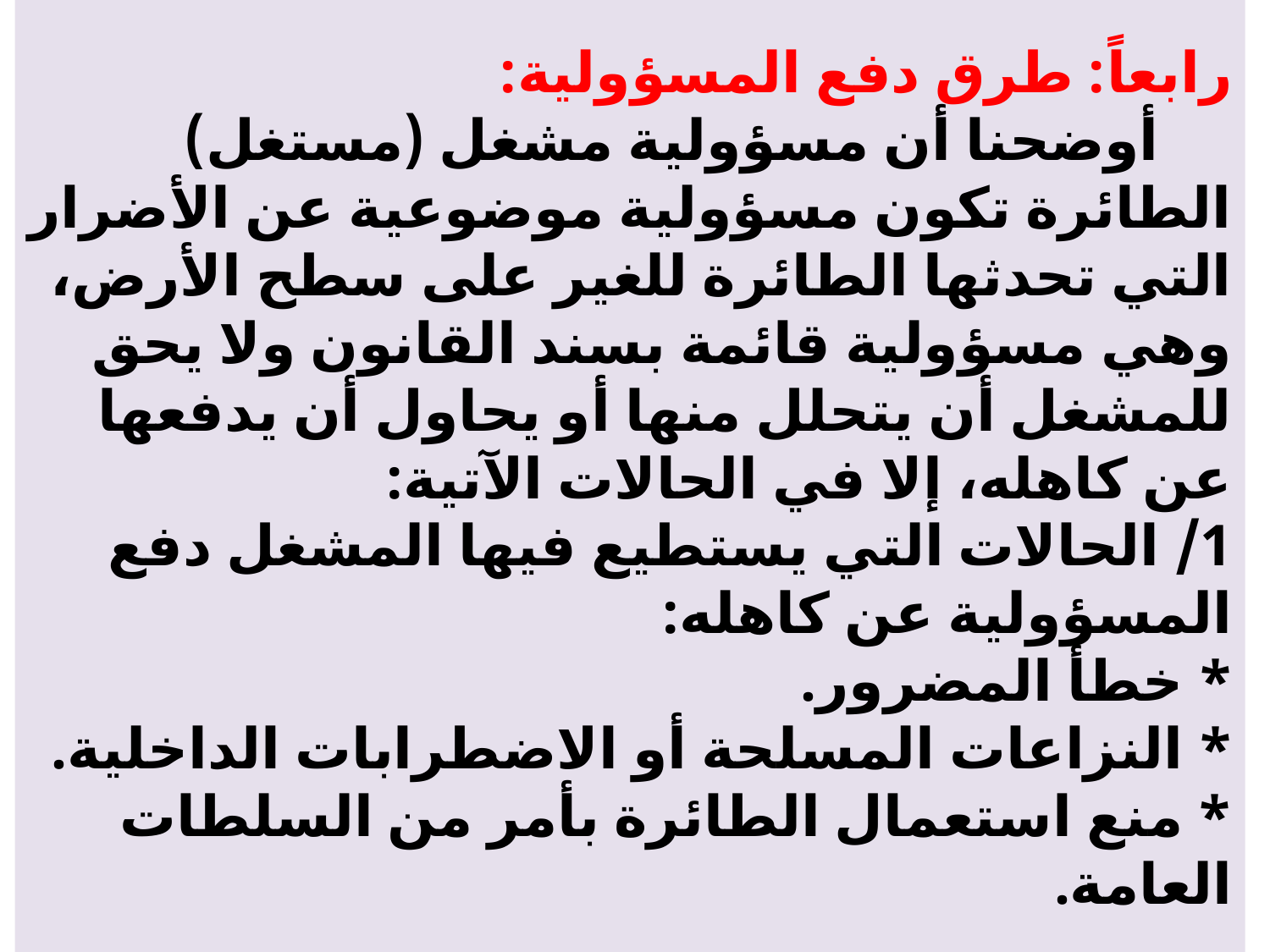

# رابعاً: طرق دفع المسؤولية: أوضحنا أن مسؤولية مشغل (مستغل) الطائرة تكون مسؤولية موضوعية عن الأضرار التي تحدثها الطائرة للغير على سطح الأرض، وهي مسؤولية قائمة بسند القانون ولا يحق للمشغل أن يتحلل منها أو يحاول أن يدفعها عن كاهله، إلا في الحالات الآتية: 1/ الحالات التي يستطيع فيها المشغل دفع المسؤولية عن كاهله: * خطأ المضرور. * النزاعات المسلحة أو الاضطرابات الداخلية. * منع استعمال الطائرة بأمر من السلطات العامة.